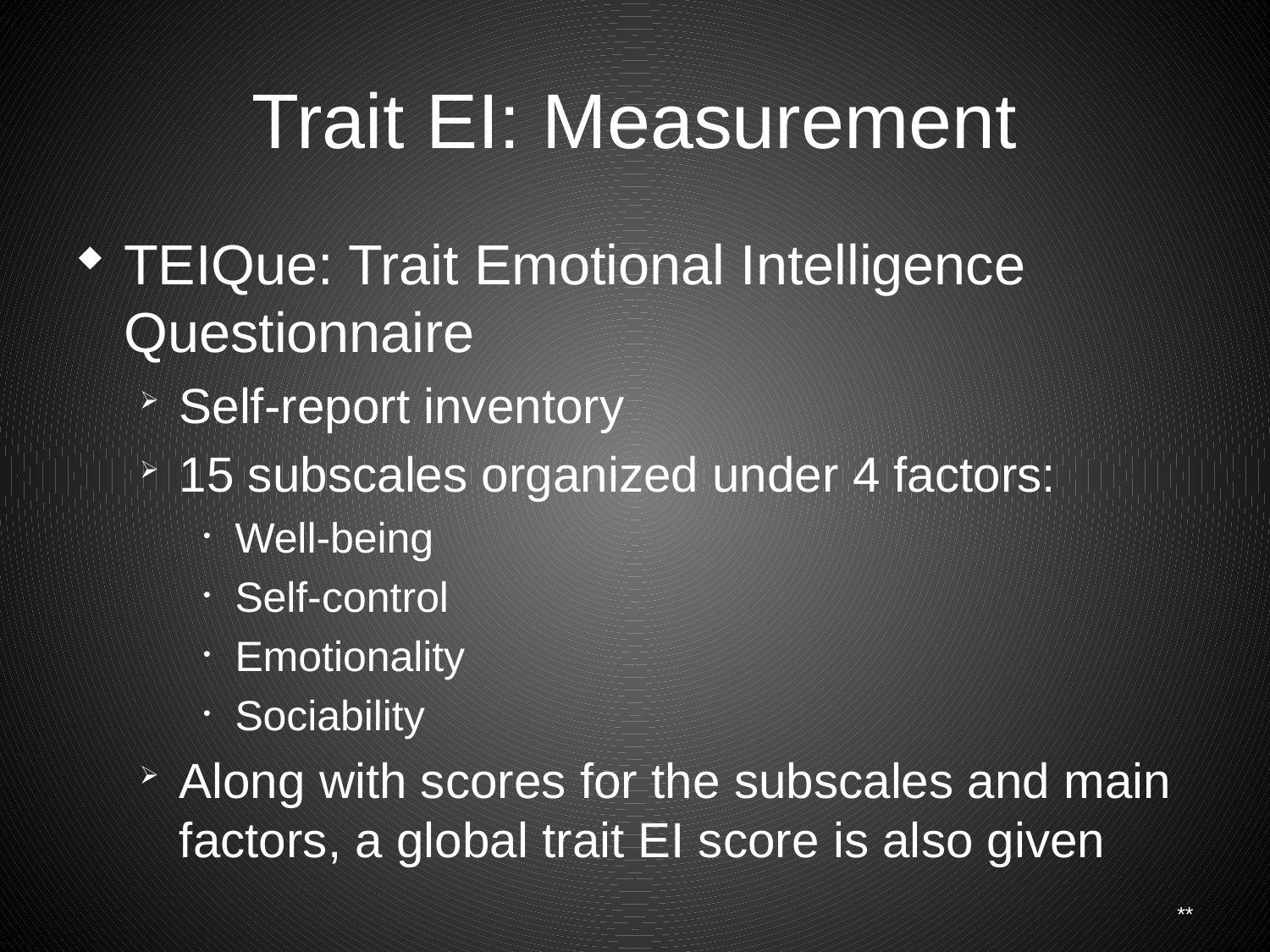

# Trait EI: Measurement
TEIQue: Trait Emotional Intelligence Questionnaire
Self-report inventory
15 subscales organized under 4 factors:
Well-being
Self-control
Emotionality
Sociability
Along with scores for the subscales and main factors, a global trait EI score is also given

**